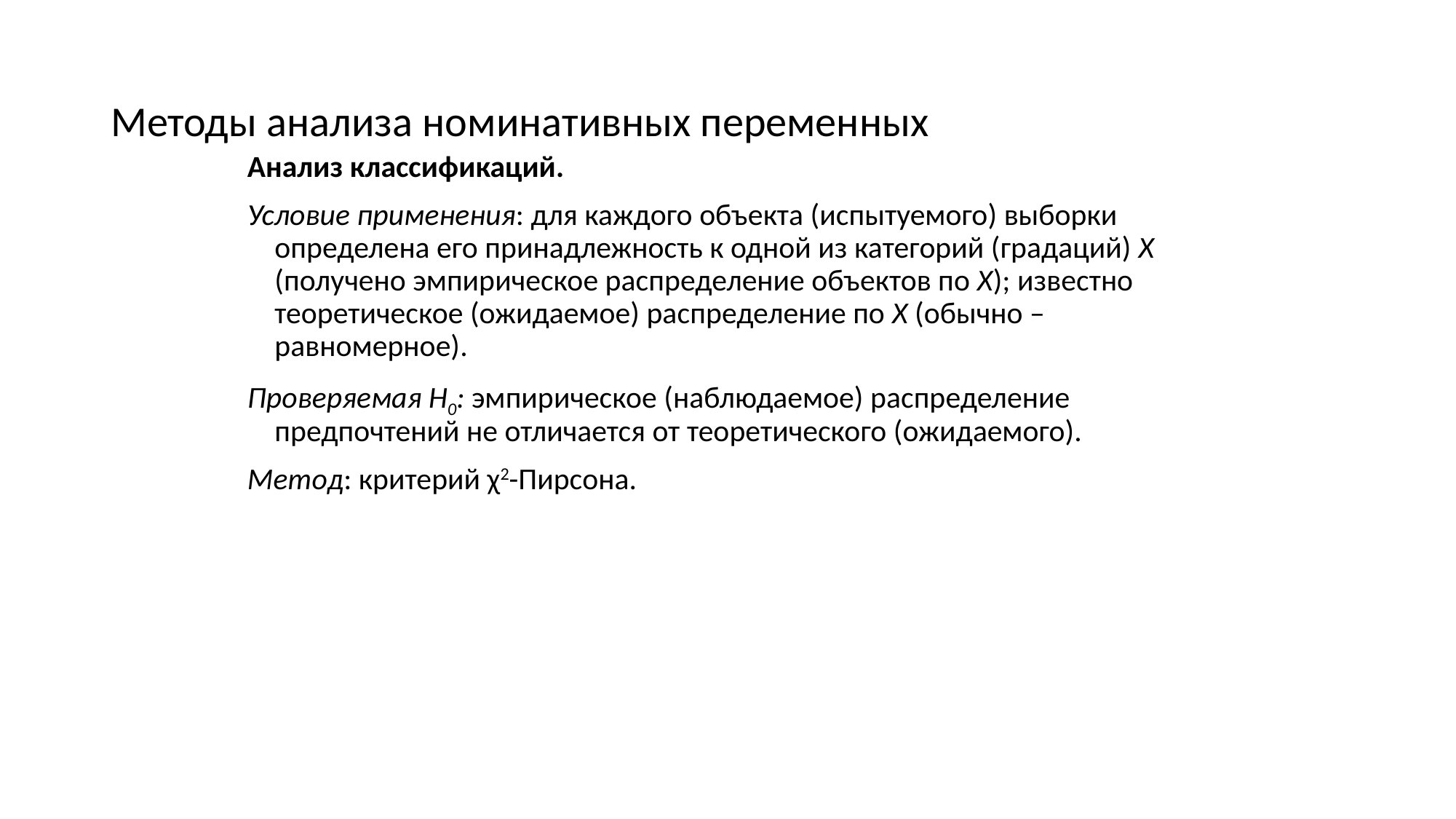

# Методы анализа номинативных переменных
Анализ классификаций.
Условие применения: для каждого объекта (испытуемого) выборки определена его принадлежность к одной из категорий (градаций) X (получено эмпирическое распределение объектов по X); известно теоретическое (ожидаемое) распределение по X (обычно – равномерное).
Проверяемая H0: эмпирическое (наблюдаемое) распределение предпочтений не отличается от теоретического (ожидаемого).
Метод: критерий χ2-Пирсона.